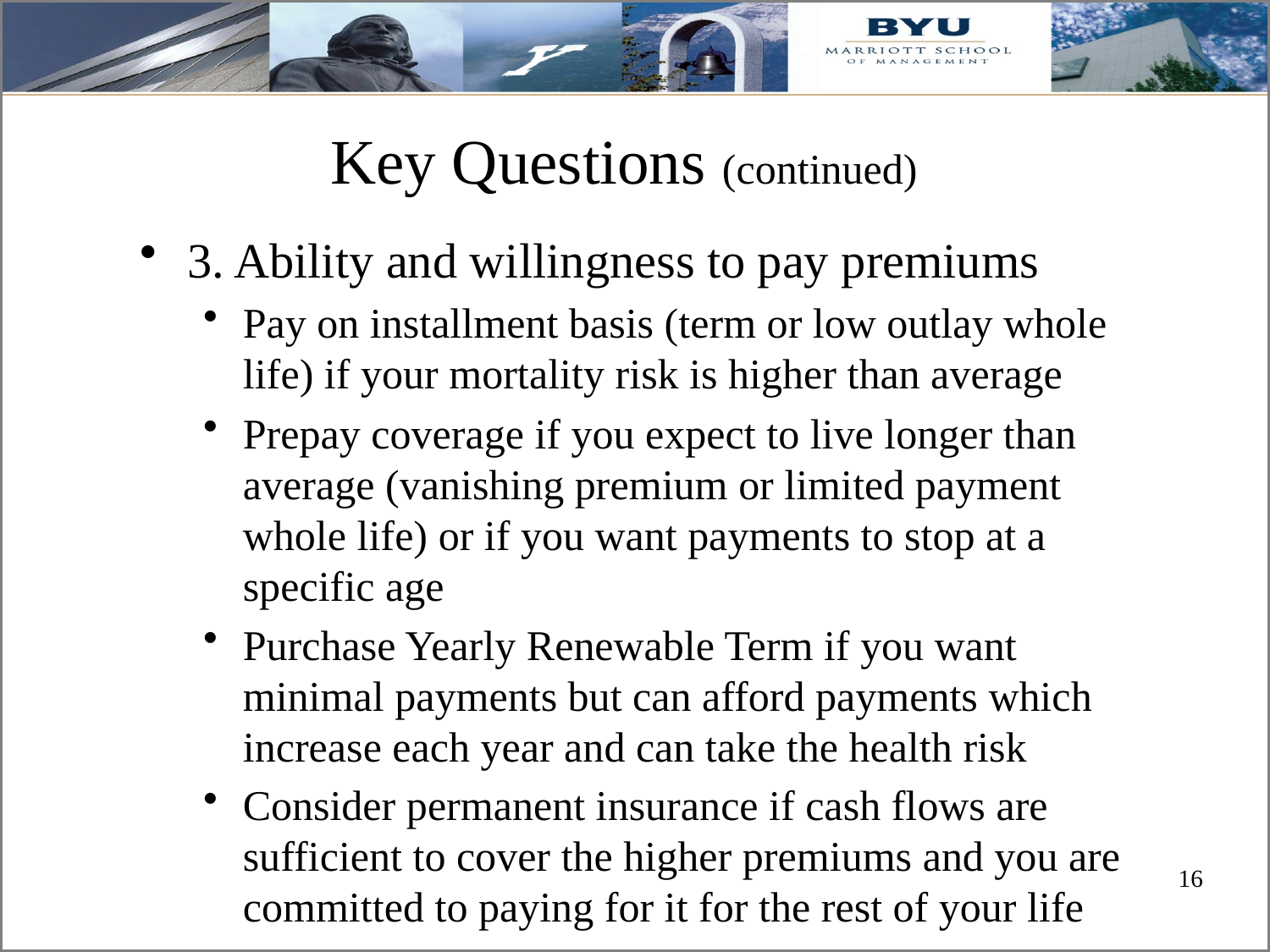

Key Questions (continued)
3. Ability and willingness to pay premiums
Pay on installment basis (term or low outlay whole life) if your mortality risk is higher than average
Prepay coverage if you expect to live longer than average (vanishing premium or limited payment whole life) or if you want payments to stop at a specific age
Purchase Yearly Renewable Term if you want minimal payments but can afford payments which increase each year and can take the health risk
Consider permanent insurance if cash flows are sufficient to cover the higher premiums and you are committed to paying for it for the rest of your life